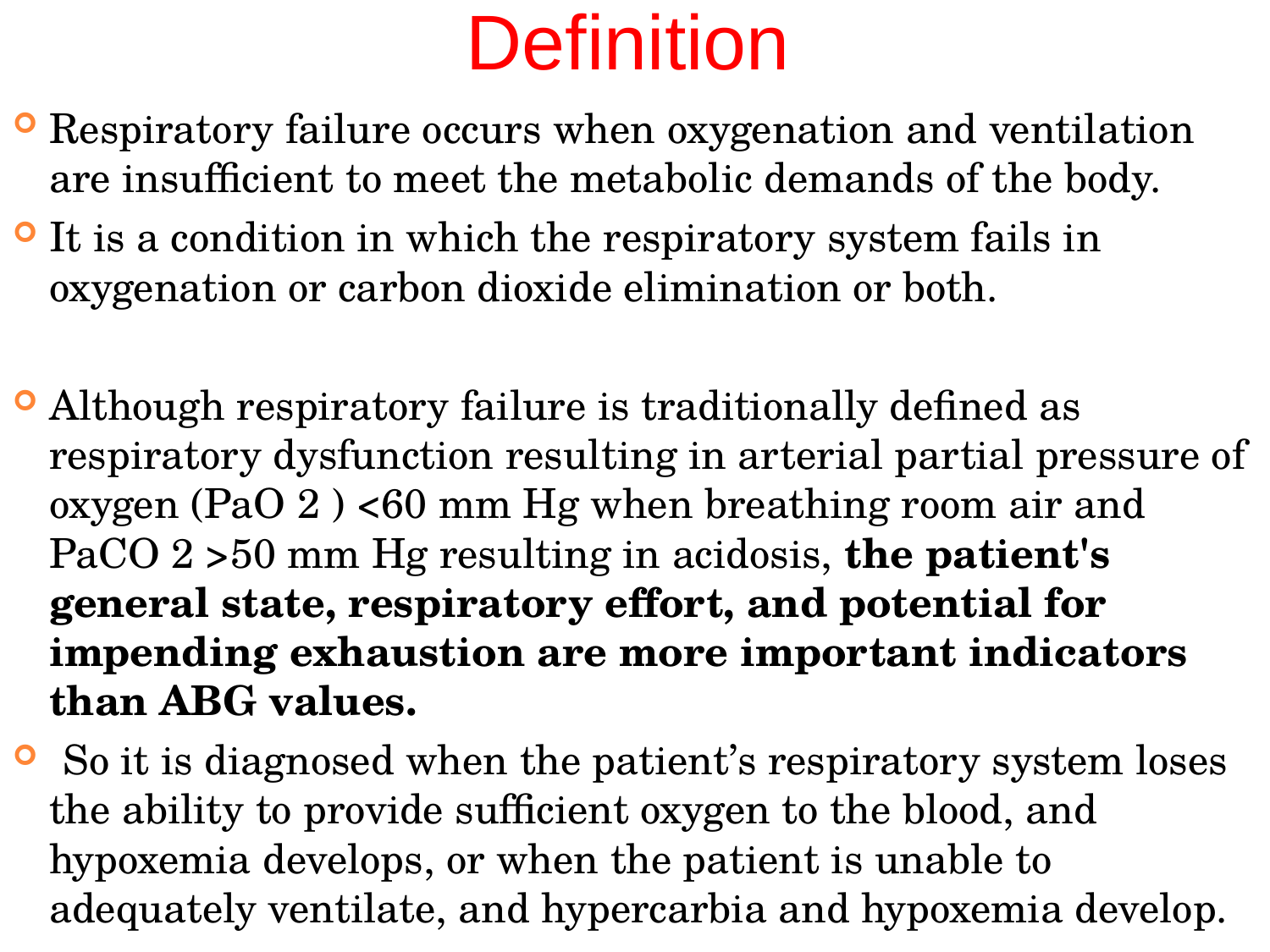

# Definition
Respiratory failure occurs when oxygenation and ventilation are insufficient to meet the metabolic demands of the body.
It is a condition in which the respiratory system fails in oxygenation or carbon dioxide elimination or both.

Although respiratory failure is traditionally defined as respiratory dysfunction resulting in arterial partial pressure of oxygen (PaO 2 ) <60 mm Hg when breathing room air and PaCO 2 >50 mm Hg resulting in acidosis, the patient's general state, respiratory effort, and potential for impending exhaustion are more important indicators than ABG values.
 So it is diagnosed when the patient’s respiratory system loses the ability to provide sufficient oxygen to the blood, and hypoxemia develops, or when the patient is unable to adequately ventilate, and hypercarbia and hypoxemia develop.